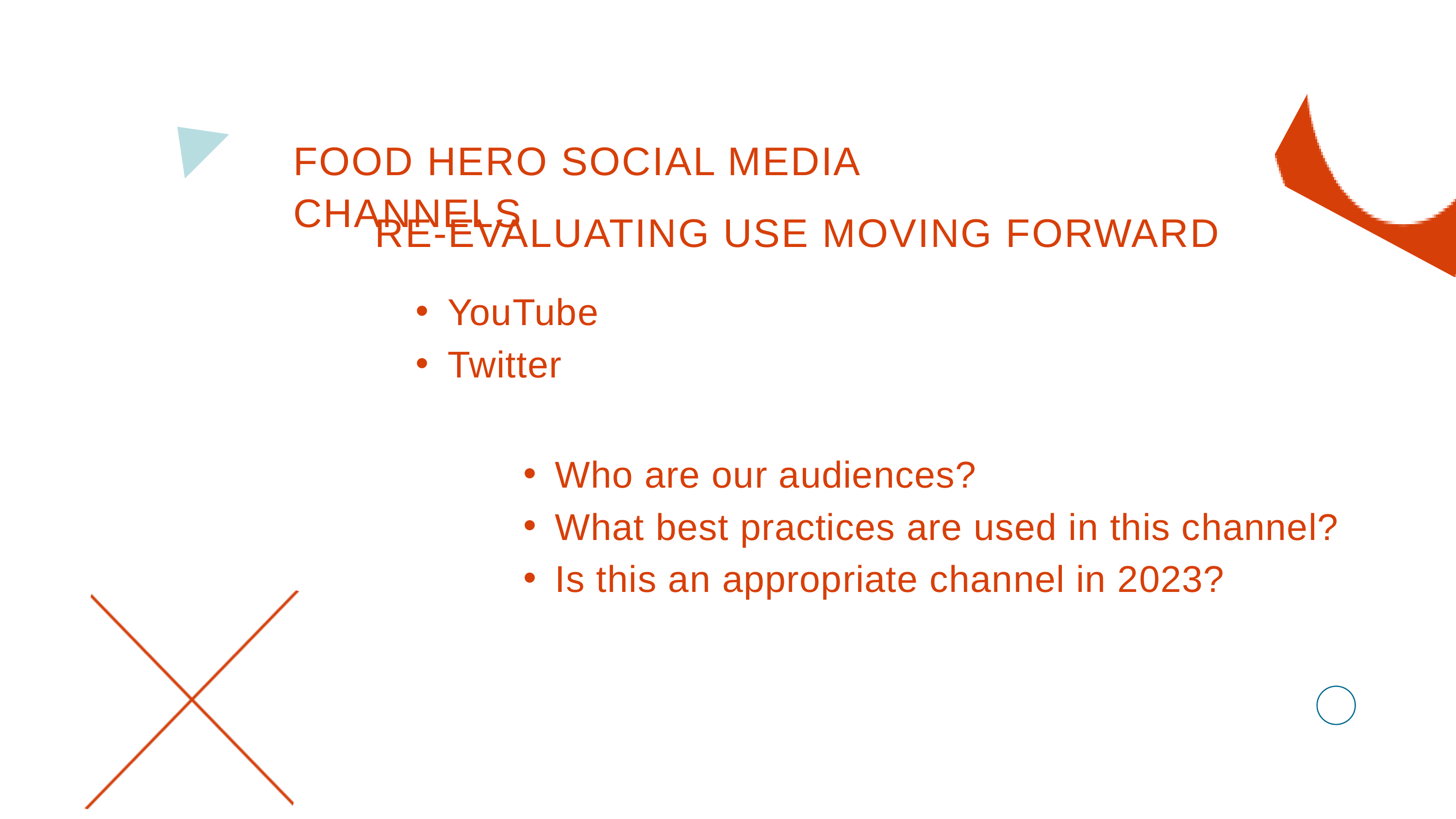

FOOD HERO SOCIAL MEDIA CHANNELS
RE-EVALUATING USE MOVING FORWARD
YouTube
Twitter
Who are our audiences?
What best practices are used in this channel?
Is this an appropriate channel in 2023?